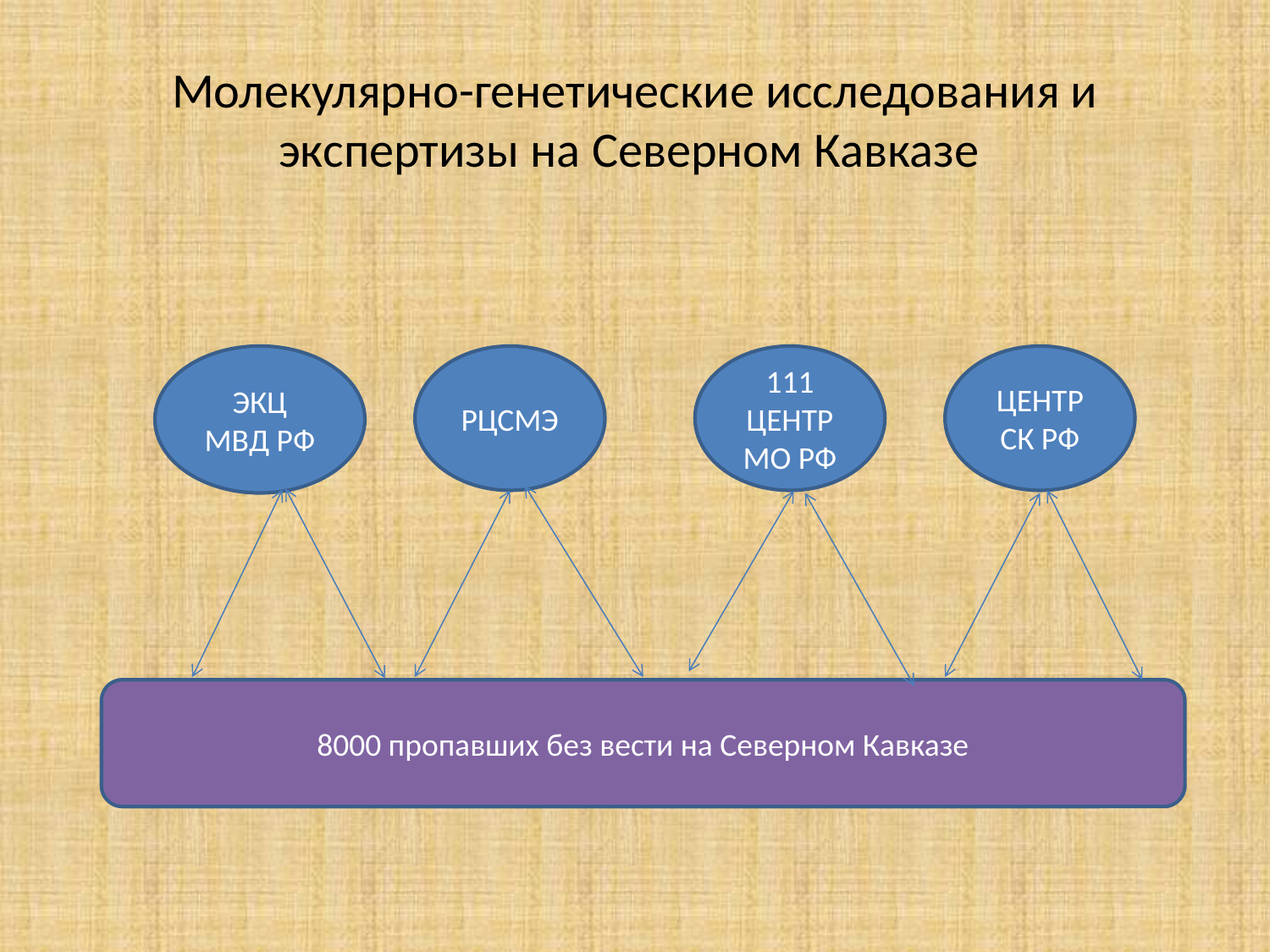

# Молекулярно-генетические исследования и экспертизы на Северном Кавказе

ЭКЦ МВД РФ
РЦСМЭ
111 ЦЕНТР МО РФ
ЦЕНТР СК РФ
8000 пропавших без вести на Северном Кавказе